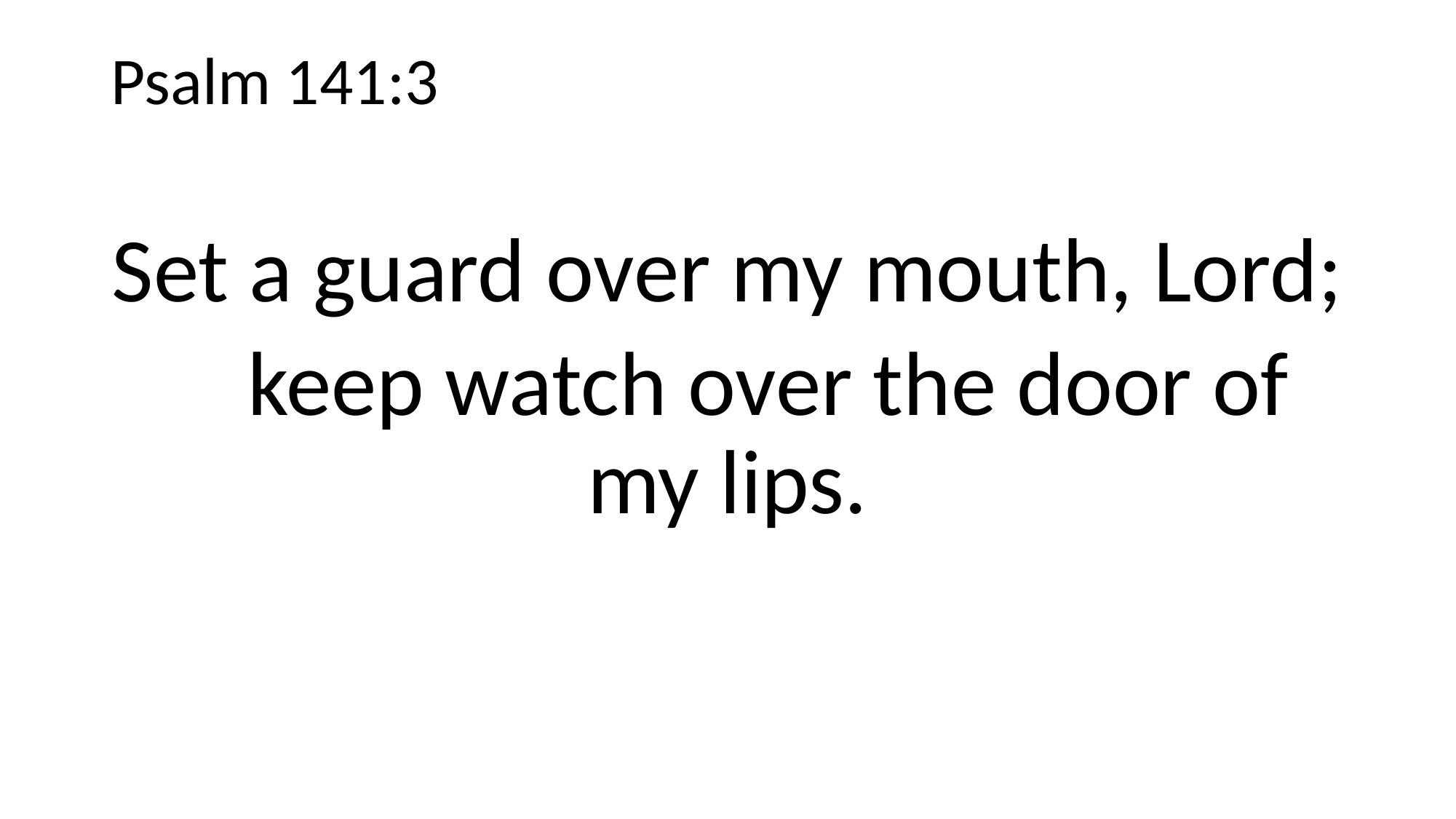

# Psalm 141:3
Set a guard over my mouth, Lord;
    keep watch over the door of my lips.